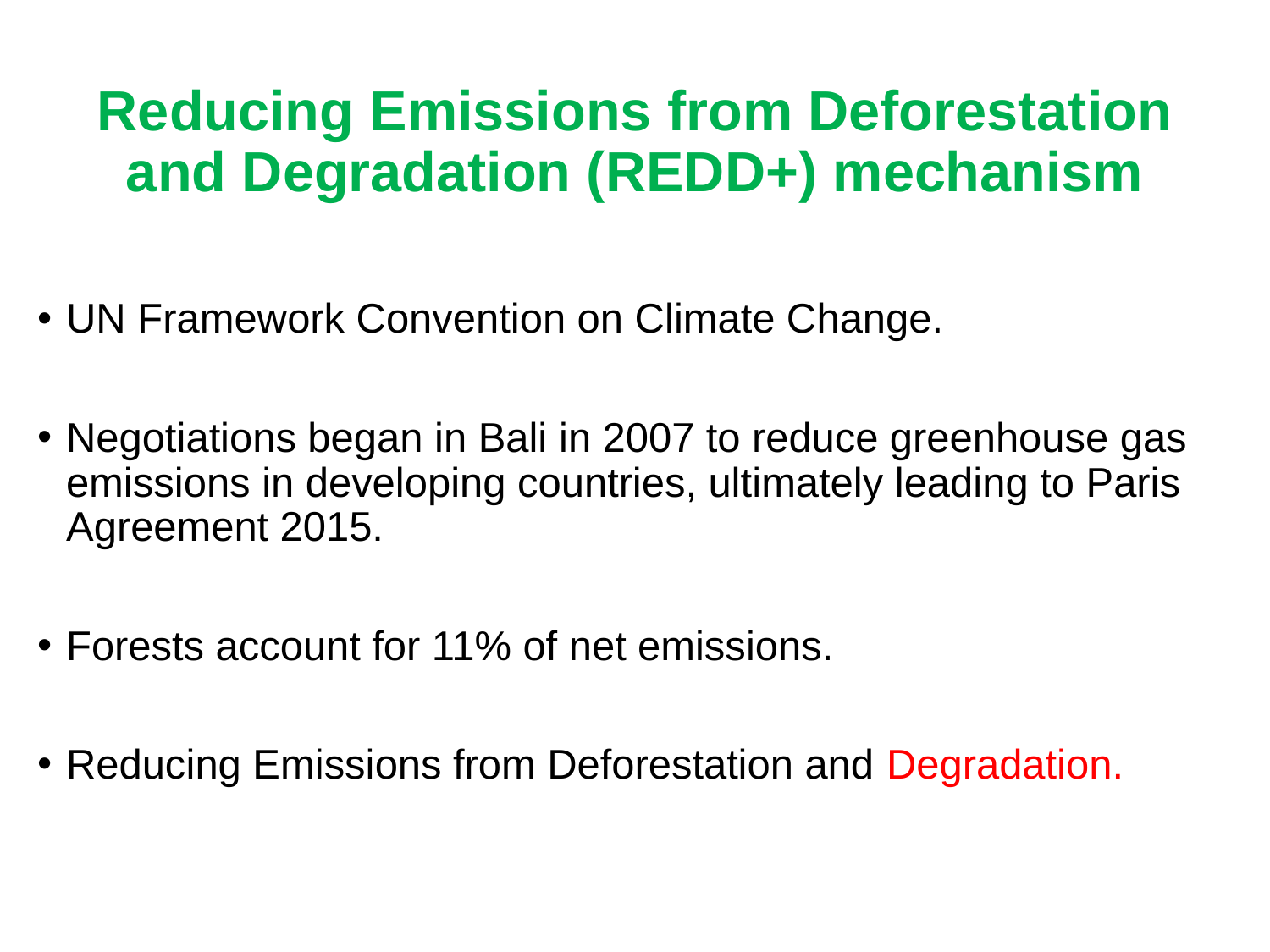

# Reducing Emissions from Deforestation and Degradation (REDD+) mechanism
UN Framework Convention on Climate Change.

Negotiations began in Bali in 2007 to reduce greenhouse gas emissions in developing countries, ultimately leading to Paris Agreement 2015.

Forests account for 11% of net emissions.

Reducing Emissions from Deforestation and Degradation.